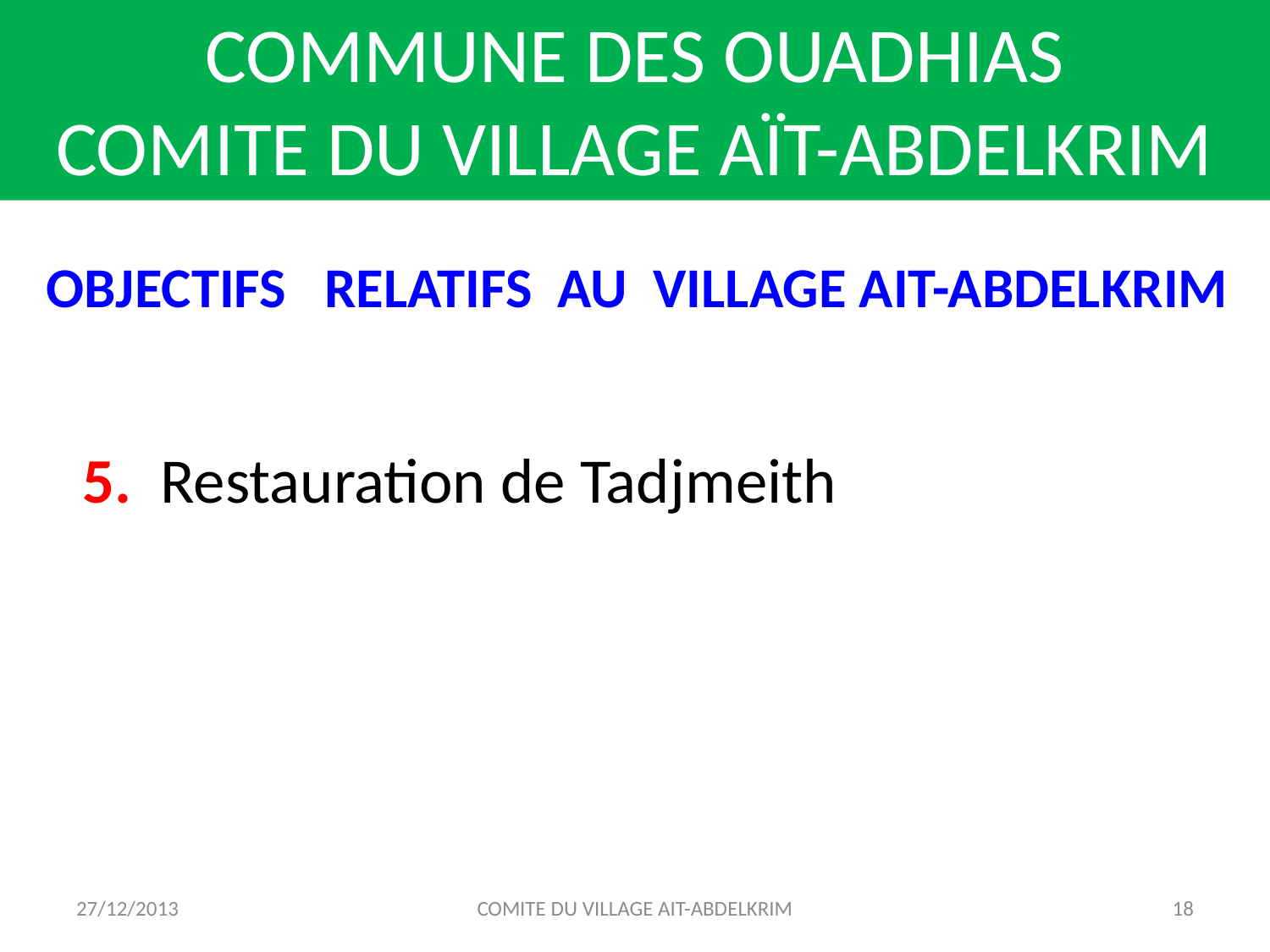

COMMUNE DES OUADHIAS
COMITE DU VILLAGE AÏT-ABDELKRIM
OBJECTIFS   RELATIFS  AU  VILLAGE AIT-ABDELKRIM
5.  Restauration de Tadjmeith
27/12/2013
COMITE DU VILLAGE AIT-ABDELKRIM
18